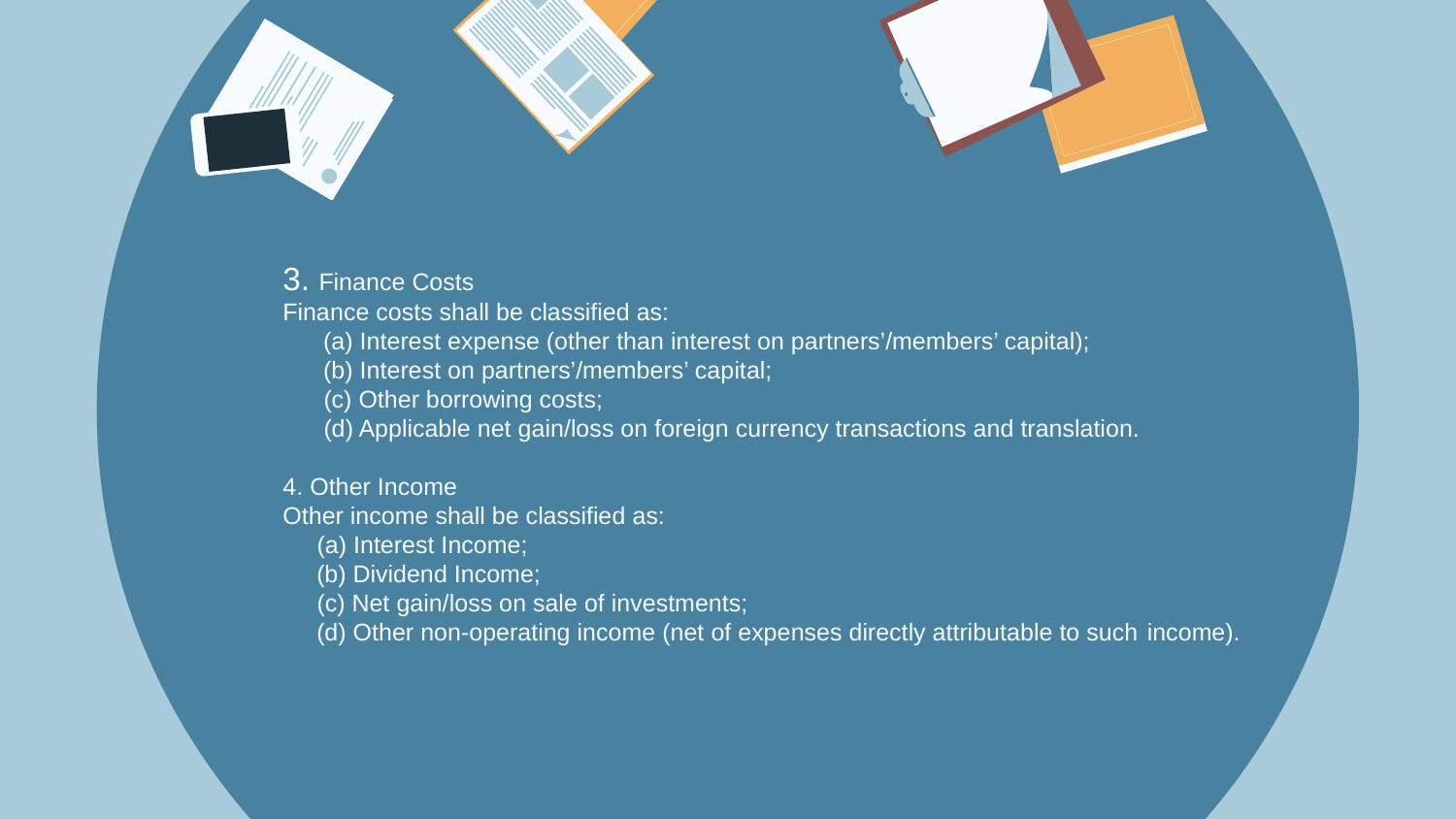

# 3. Finance Costs Finance costs shall be classified as: (a) Interest expense (other than interest on partners’/members’ capital); (b) Interest on partners’/members’ capital; (c) Other borrowing costs; (d) Applicable net gain/loss on foreign currency transactions and translation. 4. Other Income Other income shall be classified as: (a) Interest Income; (b) Dividend Income; (c) Net gain/loss on sale of investments; (d) Other non-operating income (net of expenses directly attributable to such income).